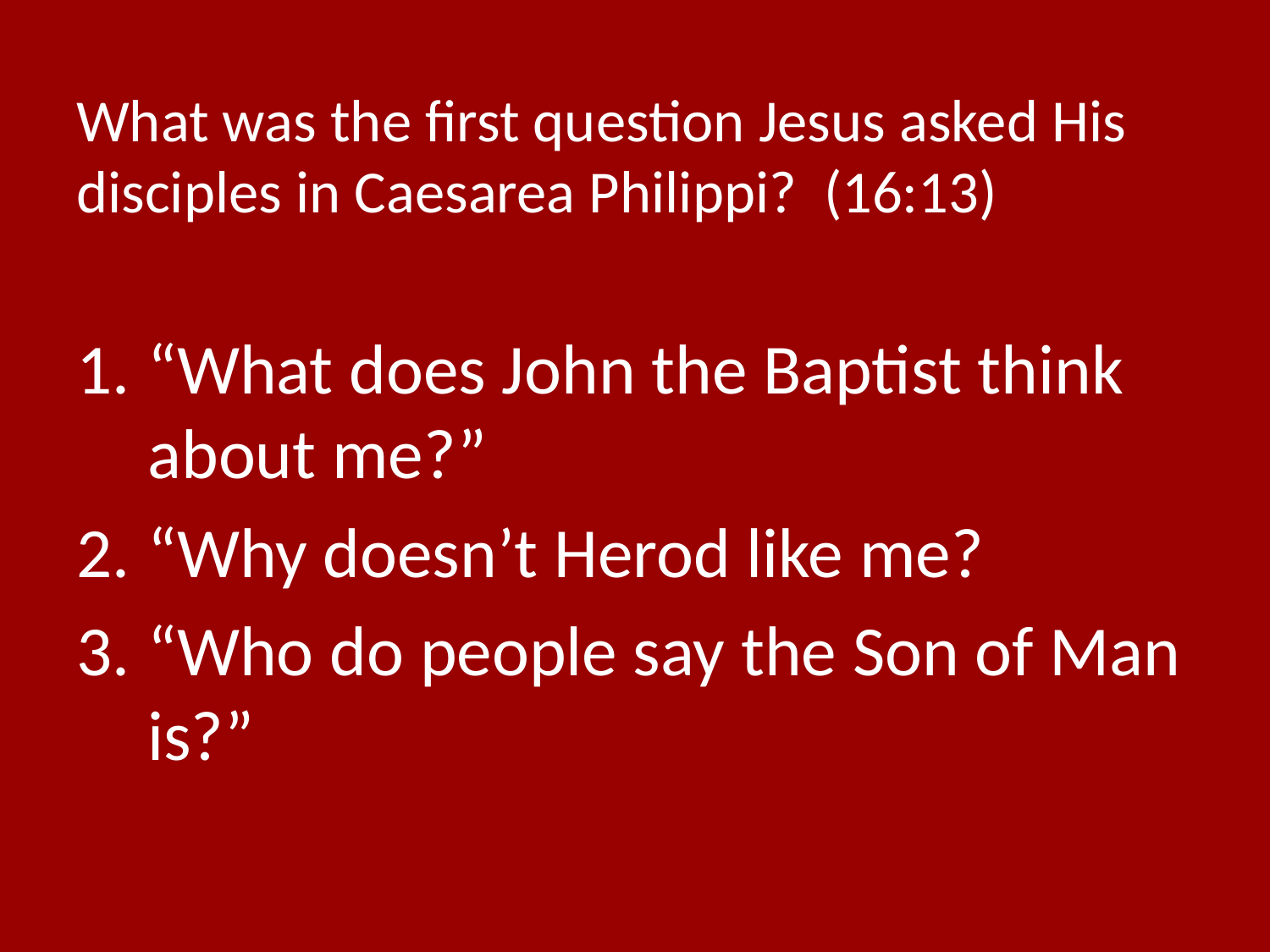

# What was the first question Jesus asked His disciples in Caesarea Philippi?  (16:13)
“What does John the Baptist think about me?”
“Why doesn’t Herod like me?
“Who do people say the Son of Man is?”